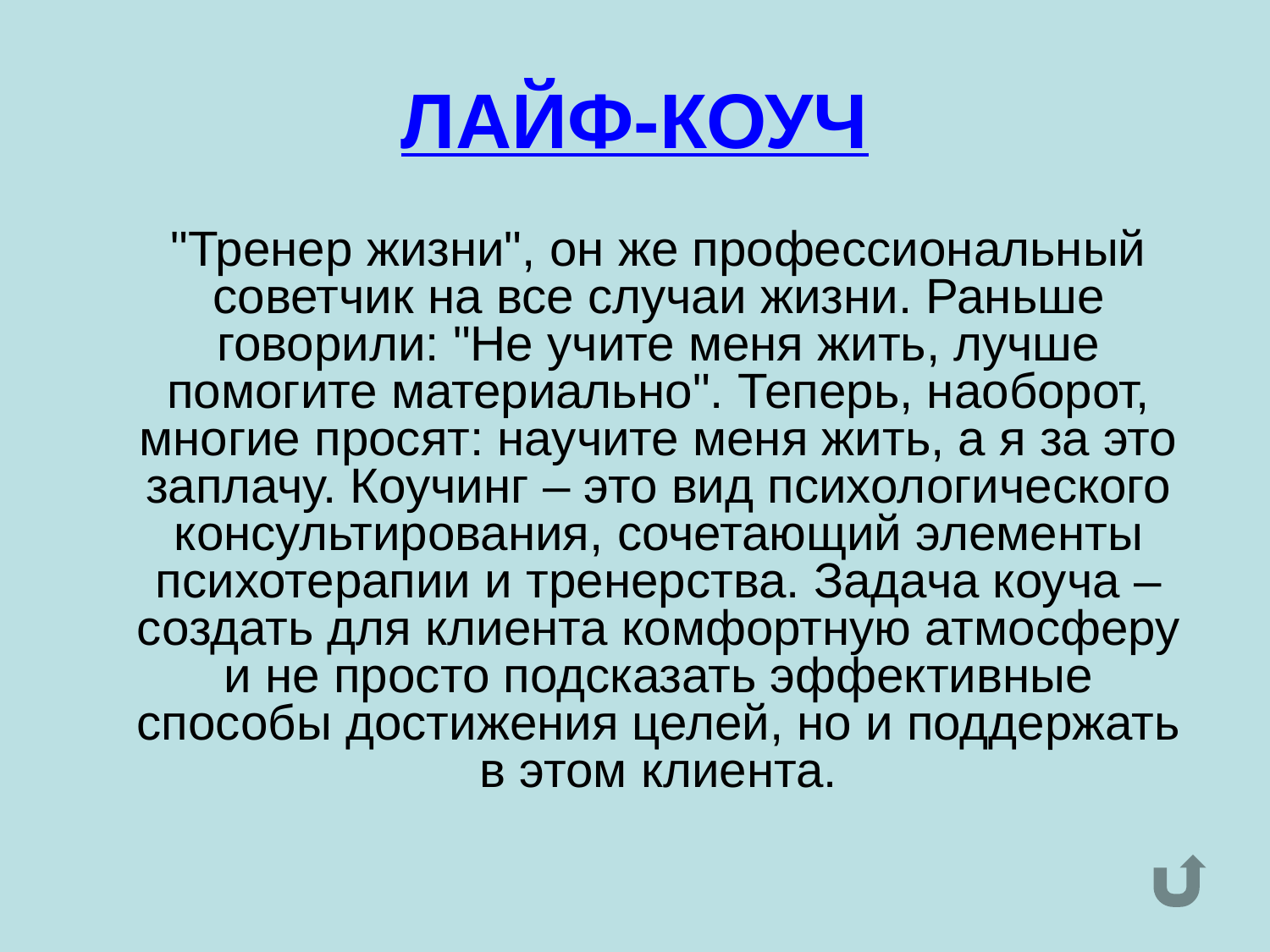

# ЛАЙФ-КОУЧ
	"Тренер жизни", он же профессиональный советчик на все случаи жизни. Раньше говорили: "Не учите меня жить, лучше помогите материально". Теперь, наоборот, многие просят: научите меня жить, а я за это заплачу. Коучинг – это вид психологического консультирования, сочетающий элементы психотерапии и тренерства. Задача коуча – создать для клиента комфортную атмосферу и не просто подсказать эффективные способы достижения целей, но и поддержать в этом клиента.